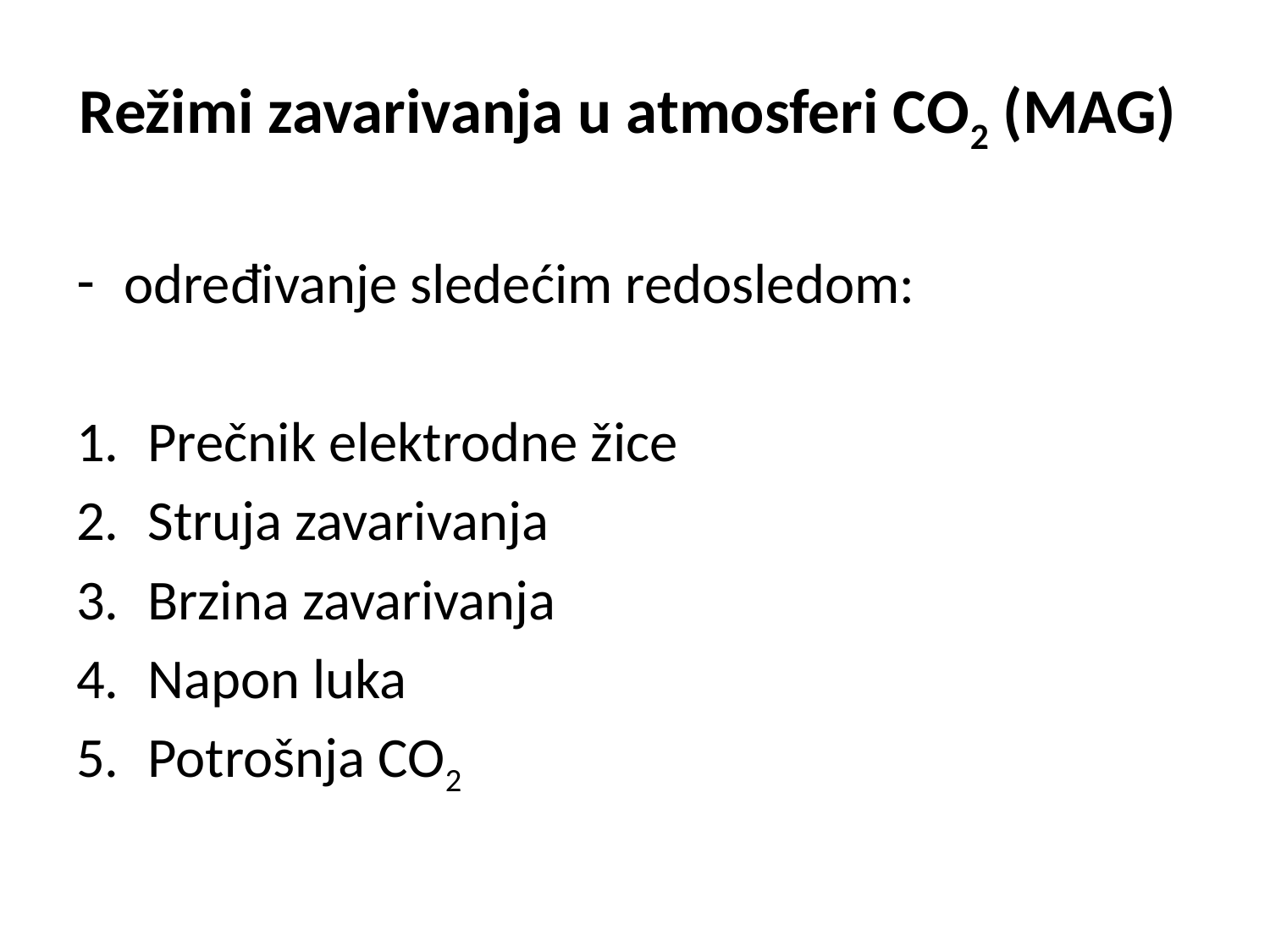

Režimi zavarivanja u atmosferi CO2 (MAG)

određivanje sledećim redosledom:

Prečnik elektrodne žice
Struja zavarivanja
Brzina zavarivanja
Napon luka
Potrošnja CO2